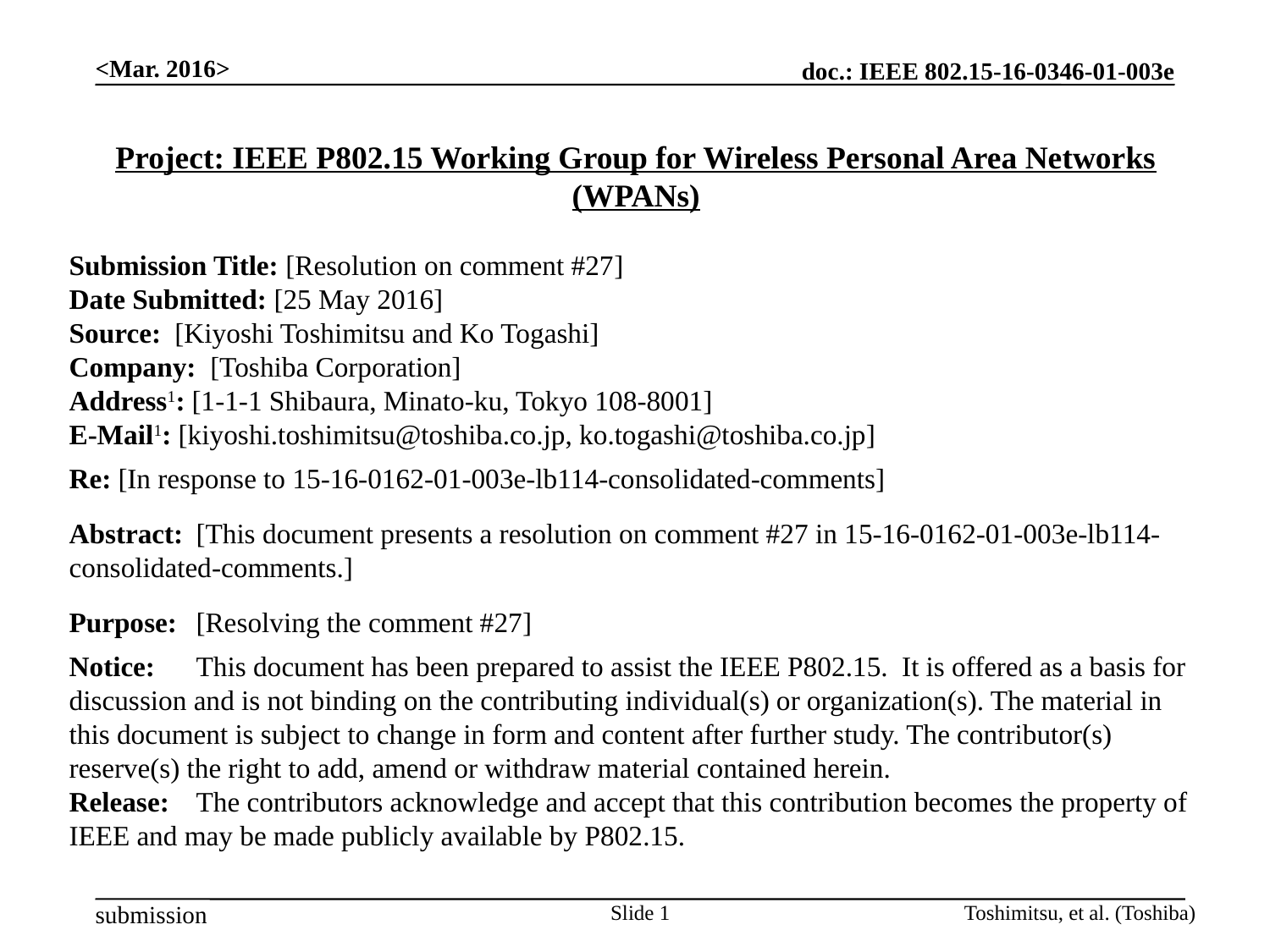

<Mar. 2016>
Project: IEEE P802.15 Working Group for Wireless Personal Area Networks (WPANs)

Submission Title: [Resolution on comment #27]
Date Submitted: [25 May 2016]
Source:  [Kiyoshi Toshimitsu and Ko Togashi]
Company:  [Toshiba Corporation]
Address1: [1-1-1 Shibaura, Minato-ku, Tokyo 108-8001]
E-Mail1: [kiyoshi.toshimitsu@toshiba.co.jp, ko.togashi@toshiba.co.jp]
Re: [In response to 15-16-0162-01-003e-lb114-consolidated-comments]
Abstract:	[This document presents a resolution on comment #27 in 15-16-0162-01-003e-lb114-consolidated-comments.]
Purpose: 	[Resolving the comment #27]
Notice:	This document has been prepared to assist the IEEE P802.15.  It is offered as a basis for discussion and is not binding on the contributing individual(s) or organization(s). The material in this document is subject to change in form and content after further study. The contributor(s) reserve(s) the right to add, amend or withdraw material contained herein.
Release:	The contributors acknowledge and accept that this contribution becomes the property of IEEE and may be made publicly available by P802.15.
Slide 1
Toshimitsu, et al. (Toshiba)